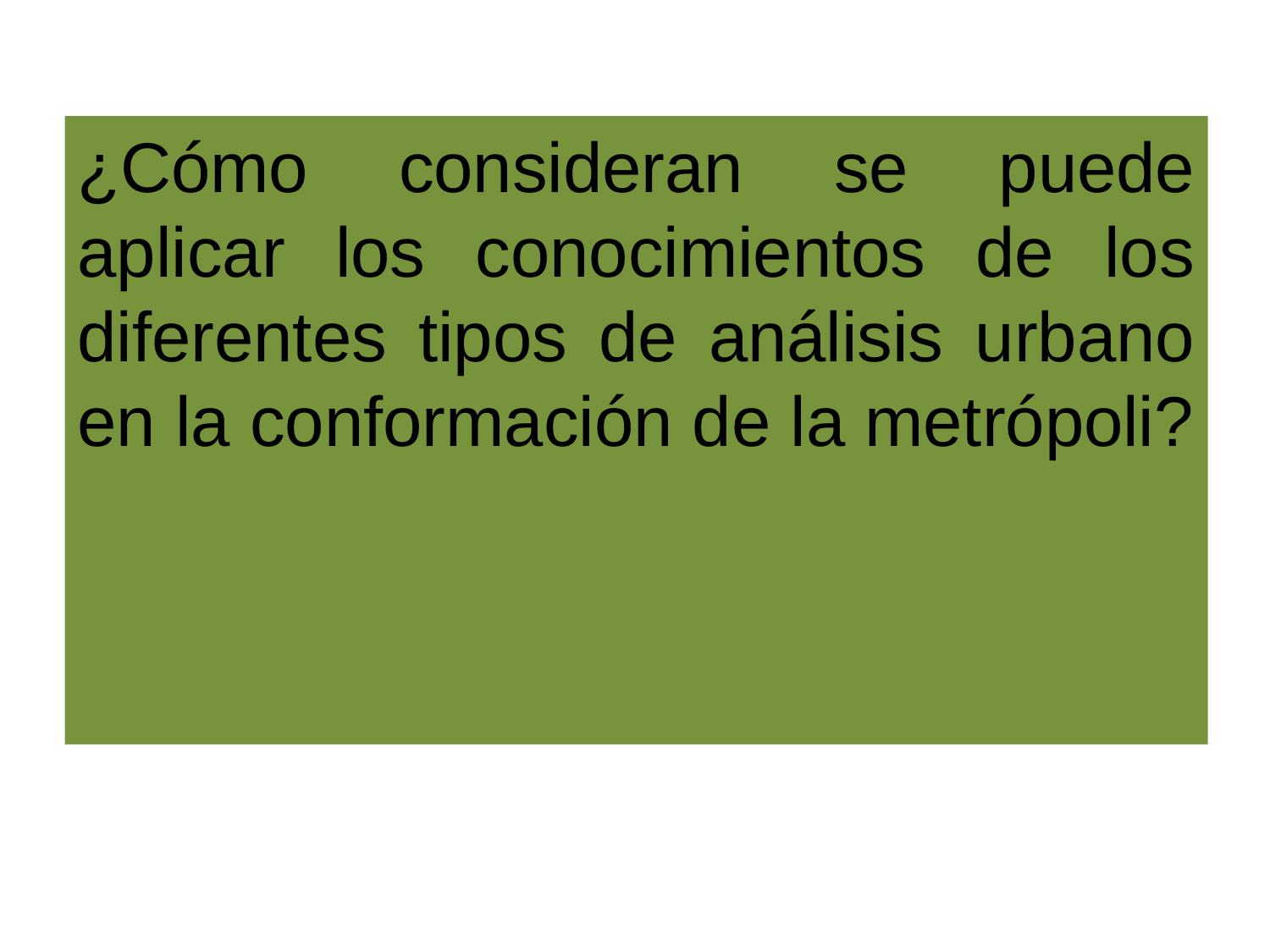

¿Cómo consideran se puede aplicar los conocimientos de los diferentes tipos de análisis urbano en la conformación de la metrópoli?